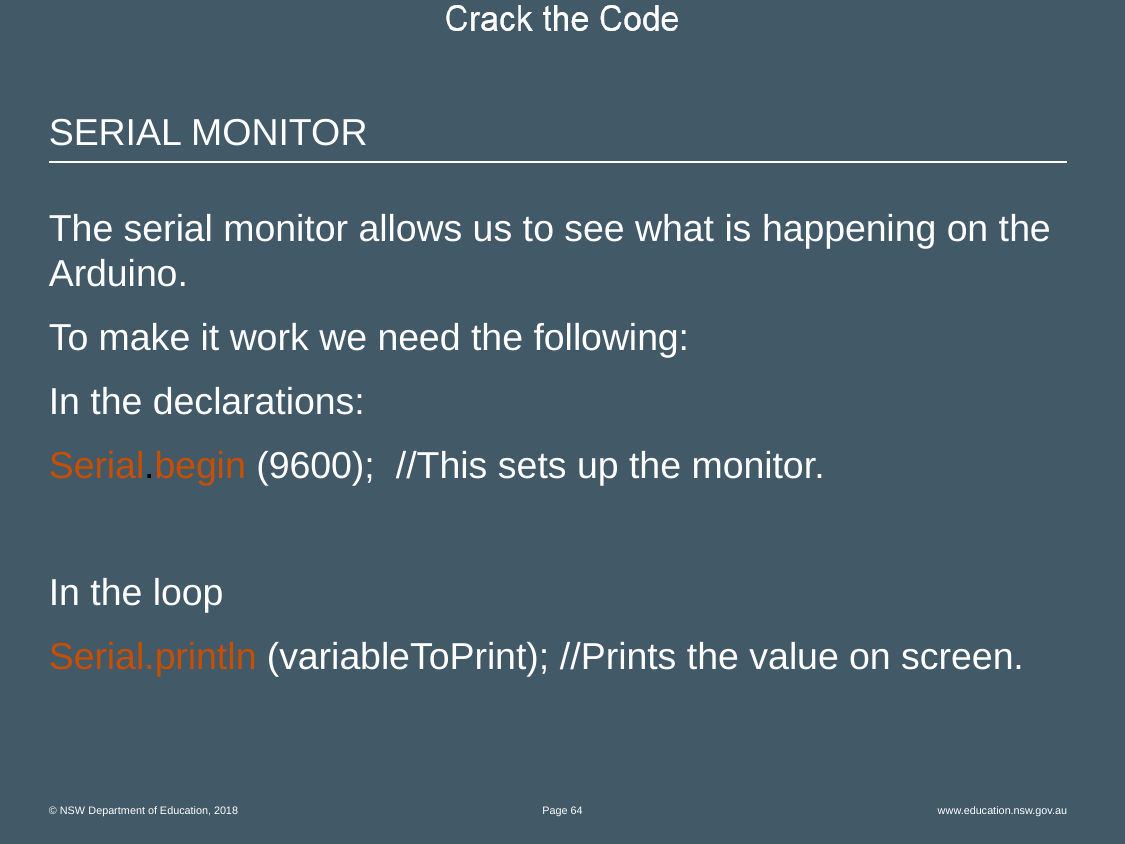

# SERIAL MONITOR
The serial monitor allows us to see what is happening on the Arduino.
To make it work we need the following:
In the declarations:
Serial.begin (9600);  //This sets up the monitor.

In the loop
Serial.println (variableToPrint); //Prints the value on screen.

© NSW Department of Education, 2018
Page 64
www.education.nsw.gov.au